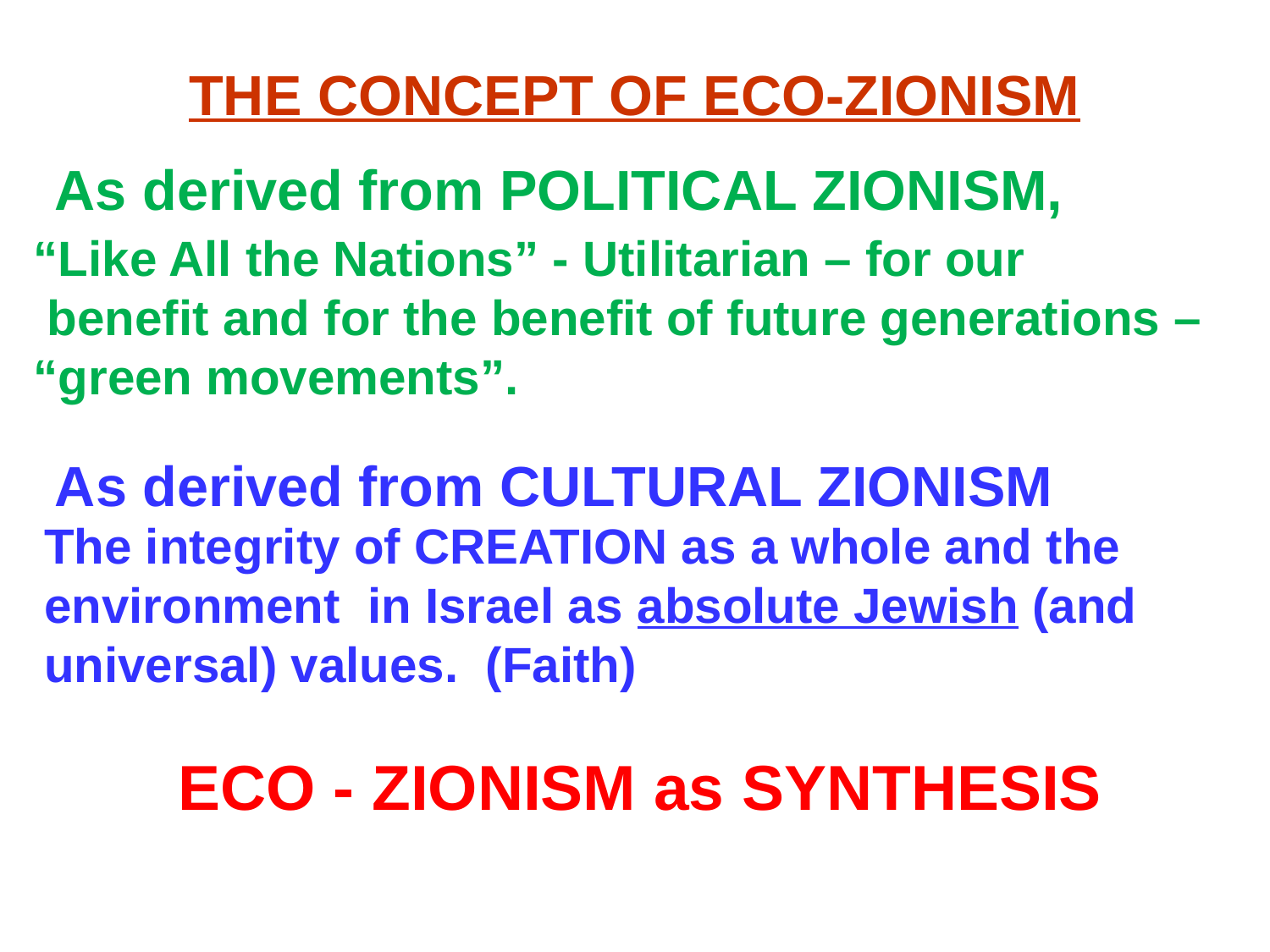

# THE CONCEPT OF ECO-ZIONISM
As derived from POLITICAL ZIONISM,
“Like All the Nations” - Utilitarian – for our
 benefit and for the benefit of future generations – “green movements”.
As derived from CULTURAL ZIONISM
The integrity of CREATION as a whole and the environment  in Israel as absolute Jewish (and universal) values.  (Faith)
ECO - ZIONISM as SYNTHESIS